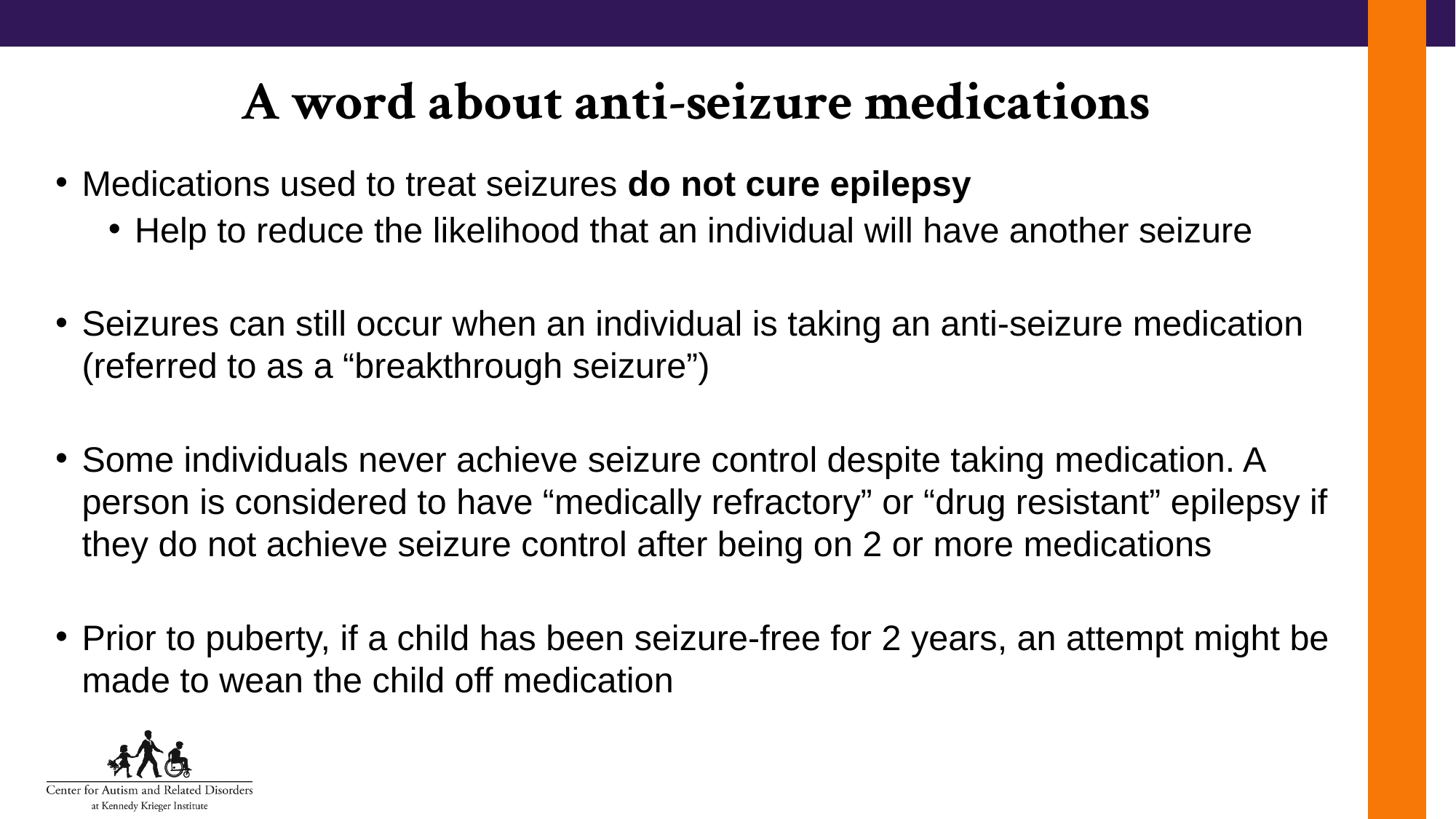

# A word about anti-seizure medications
Medications used to treat seizures do not cure epilepsy
Help to reduce the likelihood that an individual will have another seizure

Seizures can still occur when an individual is taking an anti-seizure medication (referred to as a “breakthrough seizure”)

Some individuals never achieve seizure control despite taking medication. A person is considered to have “medically refractory” or “drug resistant” epilepsy if they do not achieve seizure control after being on 2 or more medications

Prior to puberty, if a child has been seizure-free for 2 years, an attempt might be made to wean the child off medication